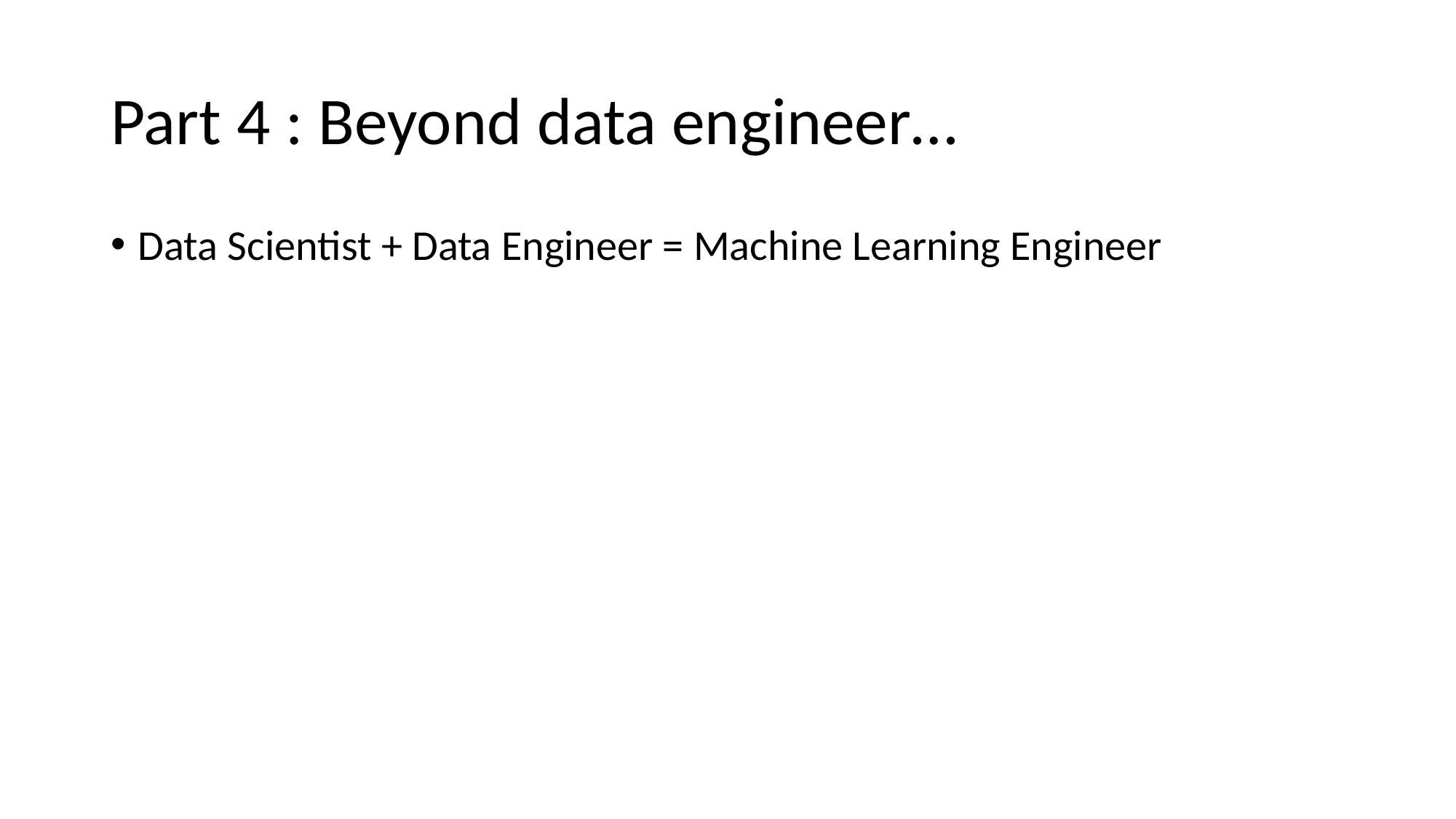

# Part 4 : Beyond data engineer…
Data Scientist + Data Engineer = Machine Learning Engineer